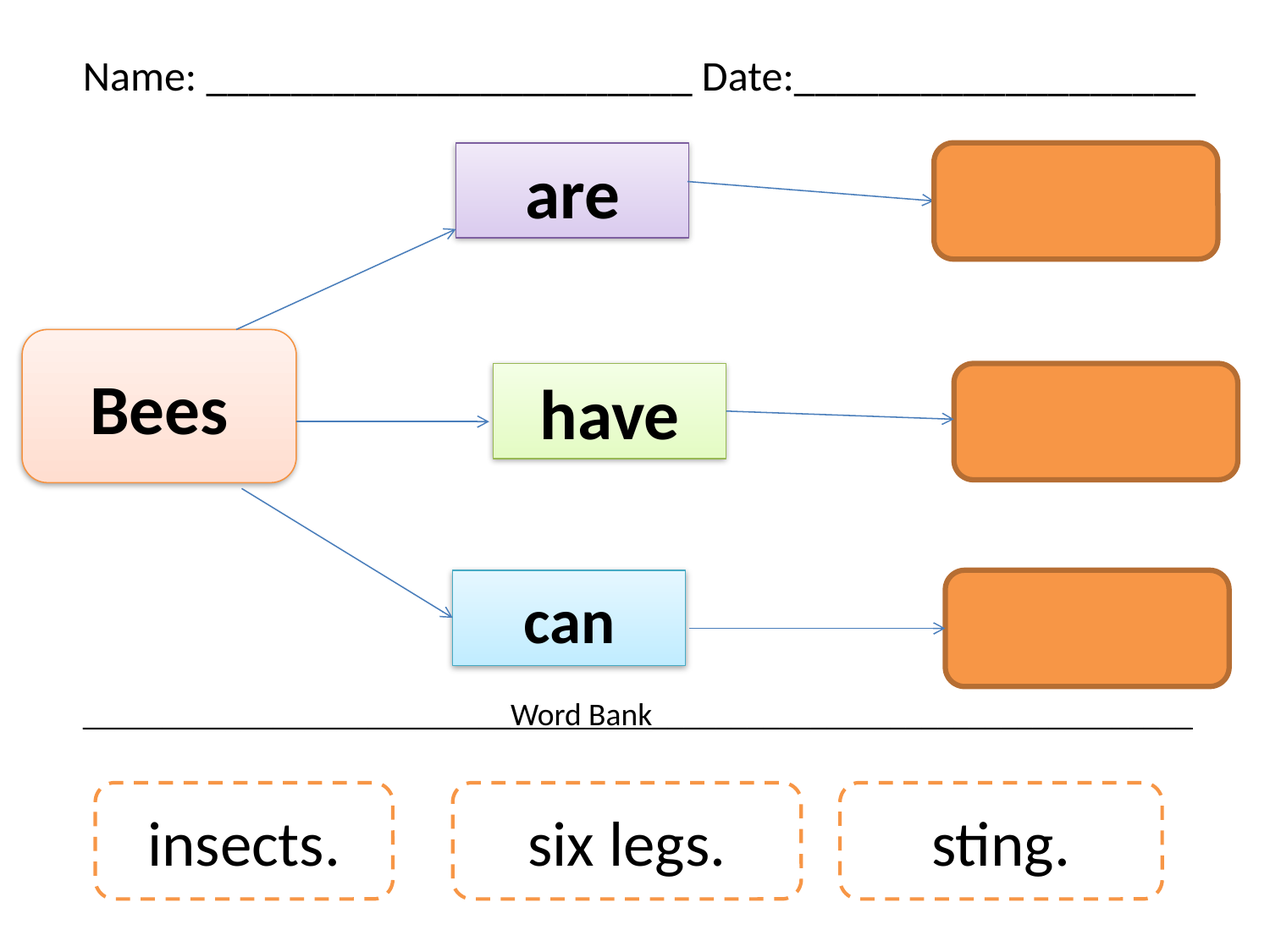

# Name: _______________________ Date:___________________
are

Bees
have

can

___________________________Word Bank__________________________________
insects.
six legs.
sting.